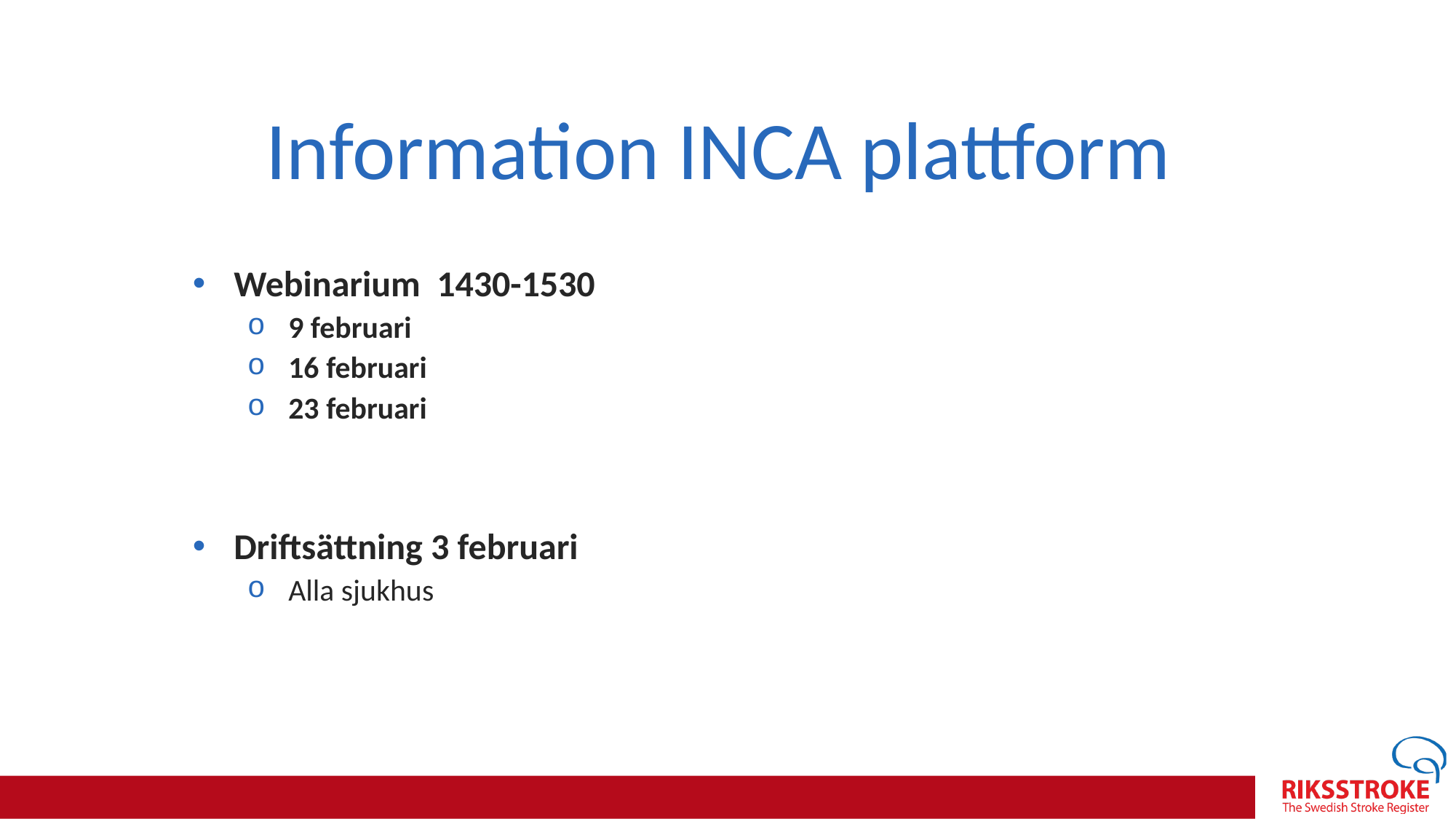

# Information INCA plattform
Webinarium  1430-1530
9 februari
16 februari
23 februari

Driftsättning 3 februari
Alla sjukhus